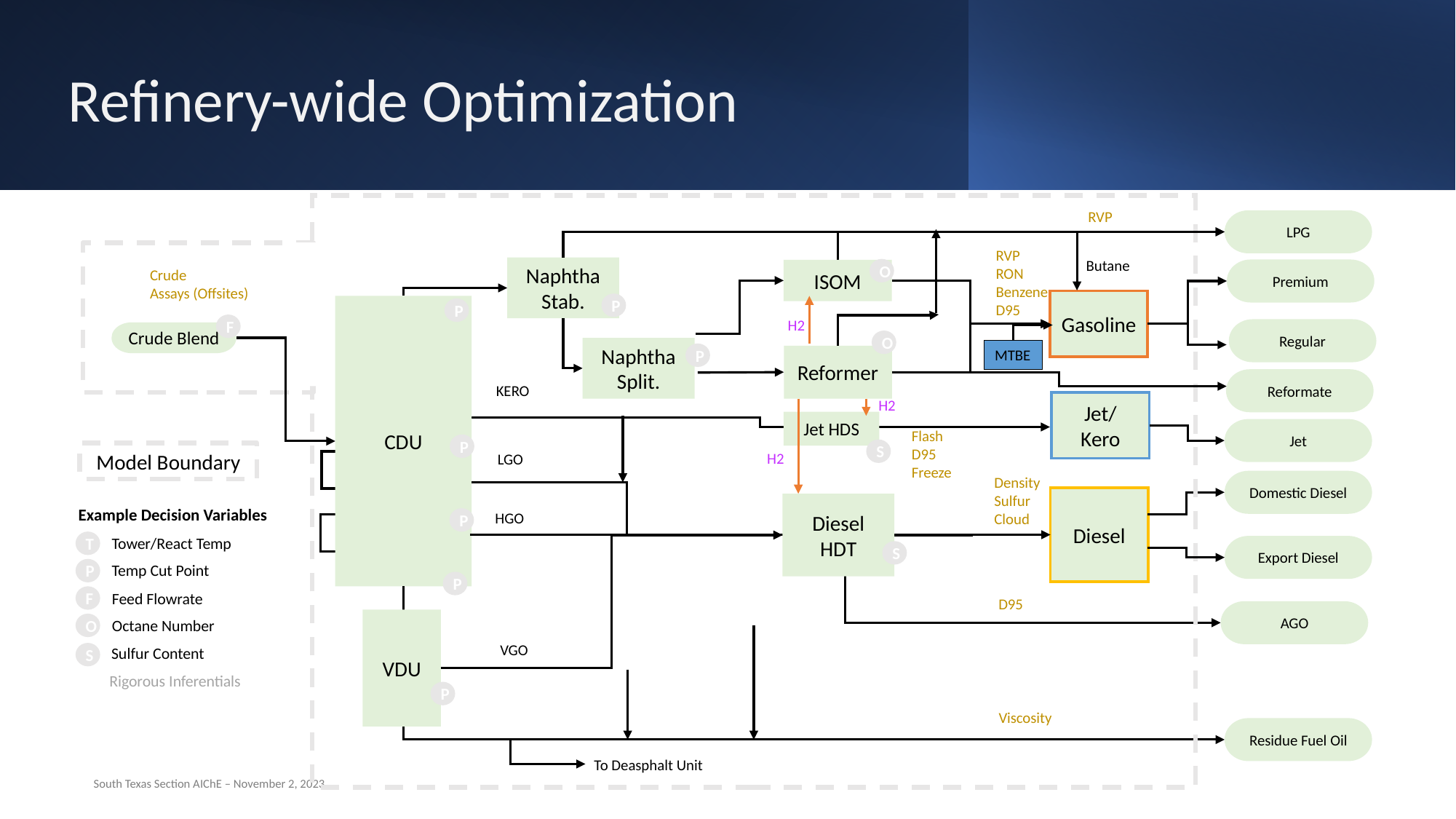

# Refinery-wide Optimization

RVP
LPG
RVP
RON
Benzene
D95

Butane
Naphtha Stab.
O
Premium
ISOM
Crude
Assays (Offsites)
Gasoline
P
CDU
P
H2
F
Regular
Crude Blend
O
Naphtha Split.
MTBE
P
Reformer
Reformate
KERO
H2
Jet/ Kero
Jet HDS
Jet
Flash
D95
Freeze
P
S
Model Boundary
H2
LGO

Density
Sulfur
Cloud
Domestic Diesel
Diesel
Diesel HDT
Example Decision Variables
HGO
P

Tower/React Temp
T
Export Diesel
S
Temp Cut Point
P
P
Feed Flowrate
F
D95
AGO
VDU
Octane Number
O
VGO
Sulfur Content
S
Rigorous Inferentials
P
Viscosity
Residue Fuel Oil
To Deasphalt Unit
South Texas Section AIChE – November 2, 2023